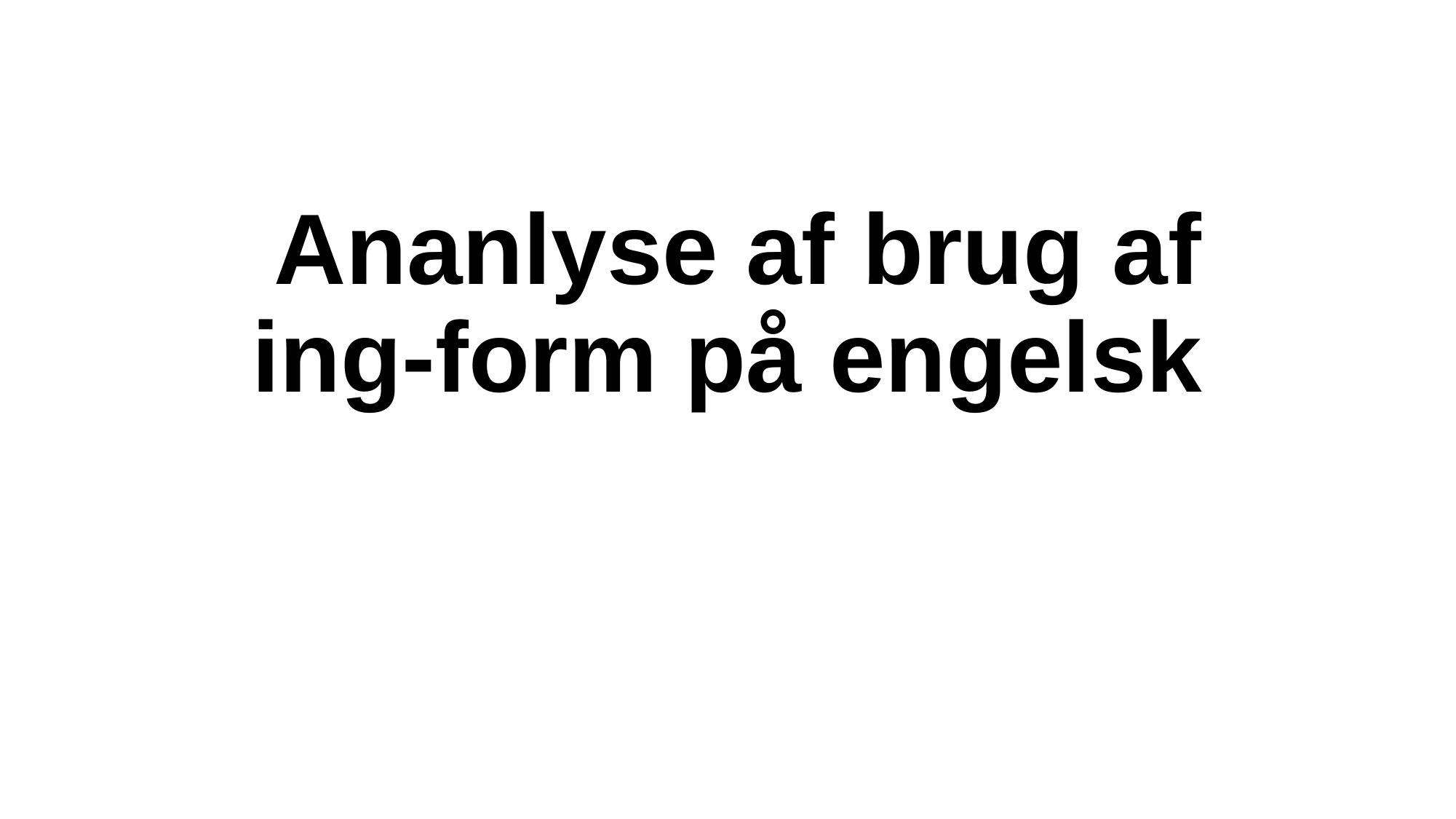

# Ananlyse af brug af ing-form på engelsk